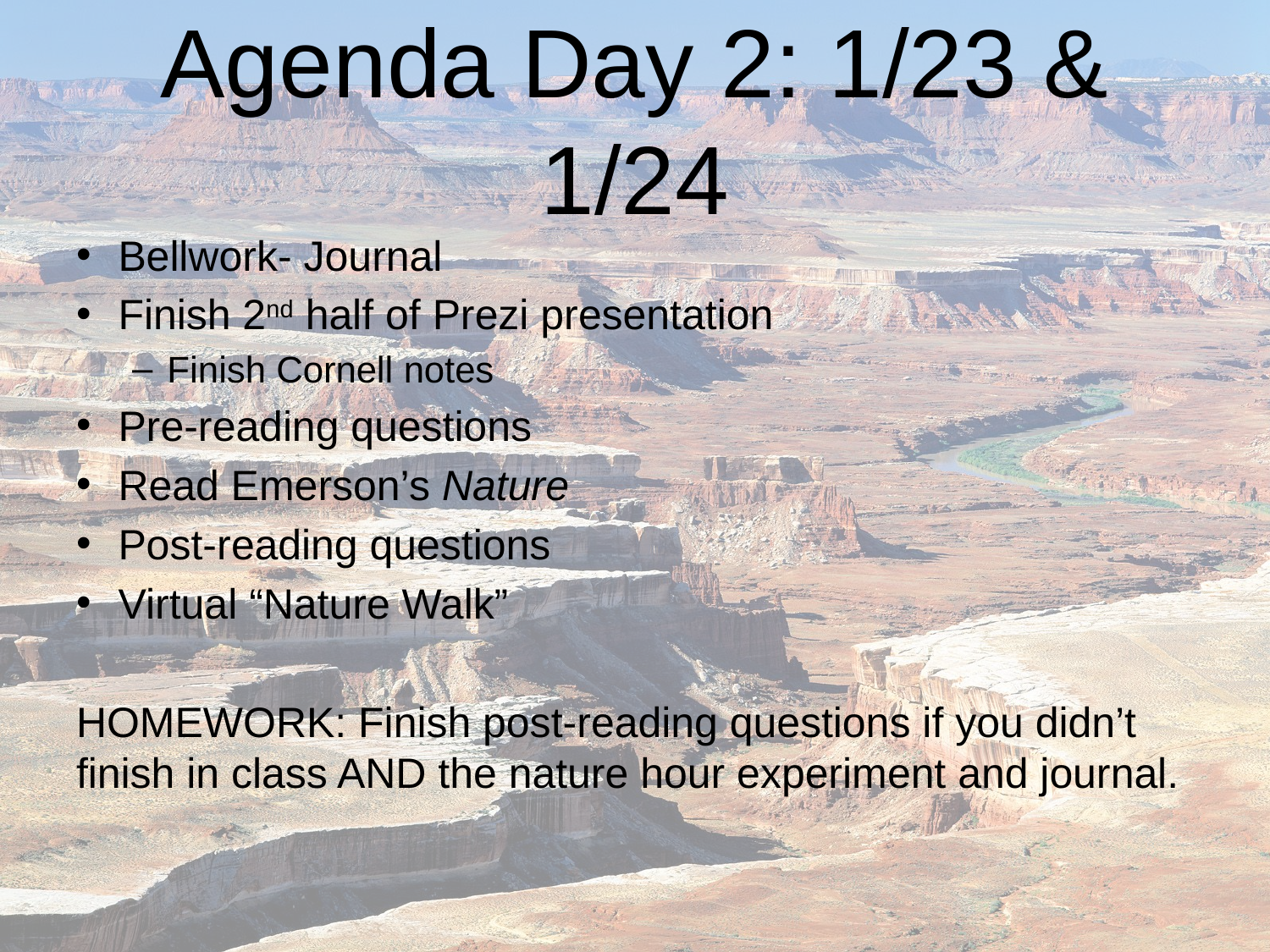

# Agenda Day 2: 1/23 & 1/24
Bellwork- Journal
Finish 2nd half of Prezi presentation
Finish Cornell notes
Pre-reading questions
Read Emerson’s Nature
Post-reading questions
Virtual “Nature Walk”

HOMEWORK: Finish post-reading questions if you didn’t finish in class AND the nature hour experiment and journal.